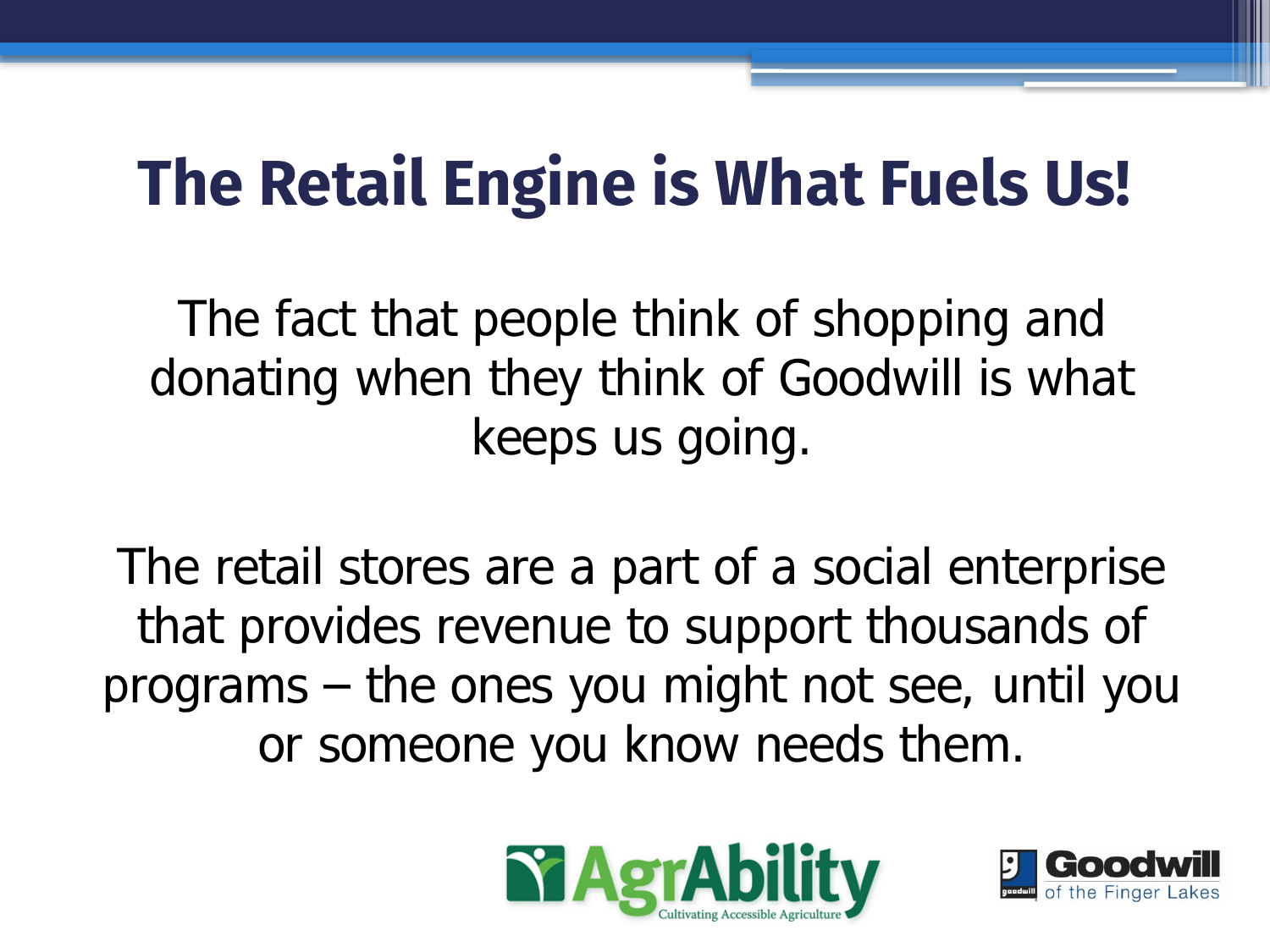

# The Retail Engine is What Fuels Us!
The fact that people think of shopping and donating when they think of Goodwill is what keeps us going.

The retail stores are a part of a social enterprise that provides revenue to support thousands of programs – the ones you might not see, until you or someone you know needs them.